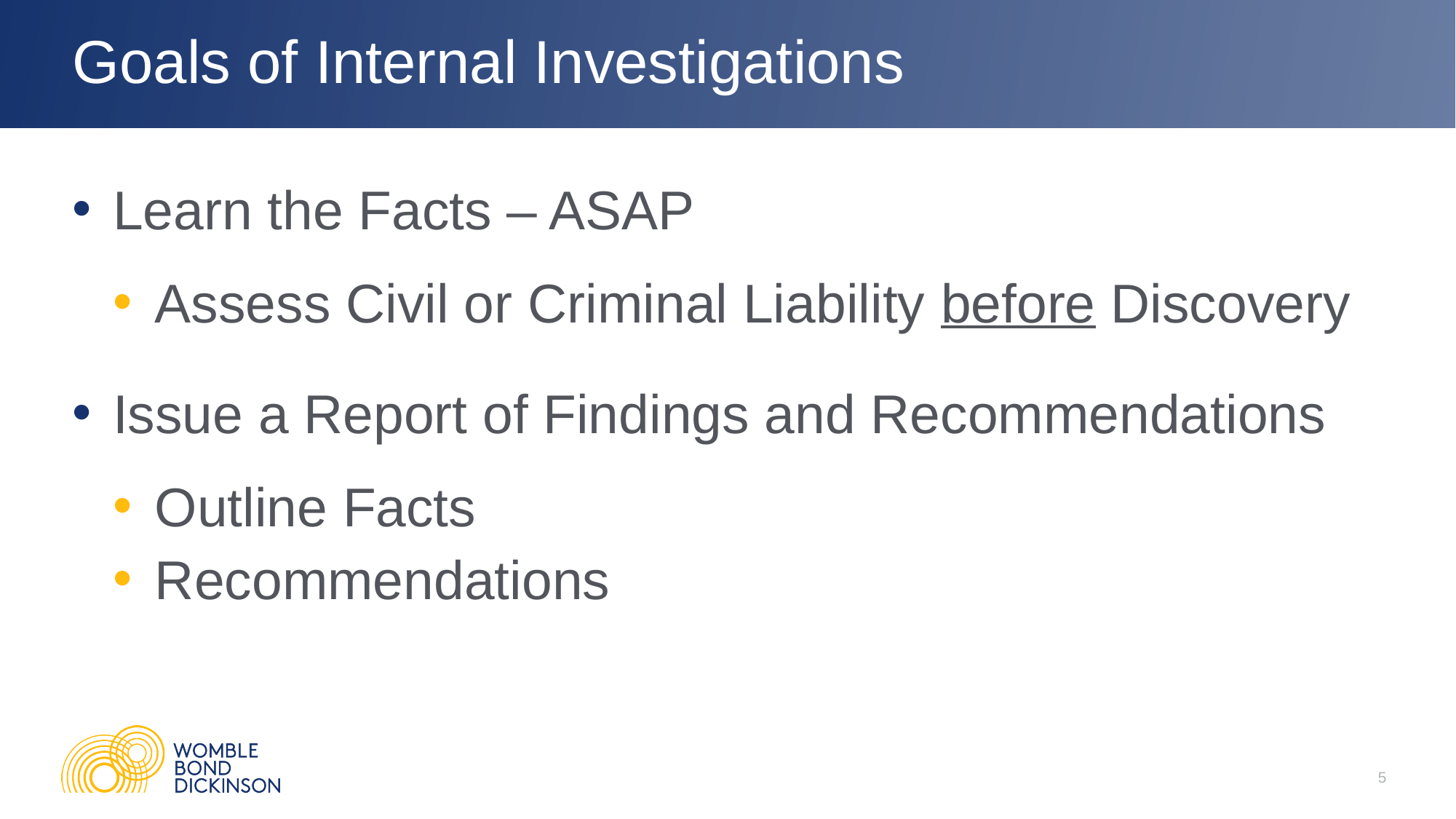

# Goals of Internal Investigations
Learn the Facts – ASAP
Assess Civil or Criminal Liability before Discovery
Issue a Report of Findings and Recommendations
Outline Facts
Recommendations
5